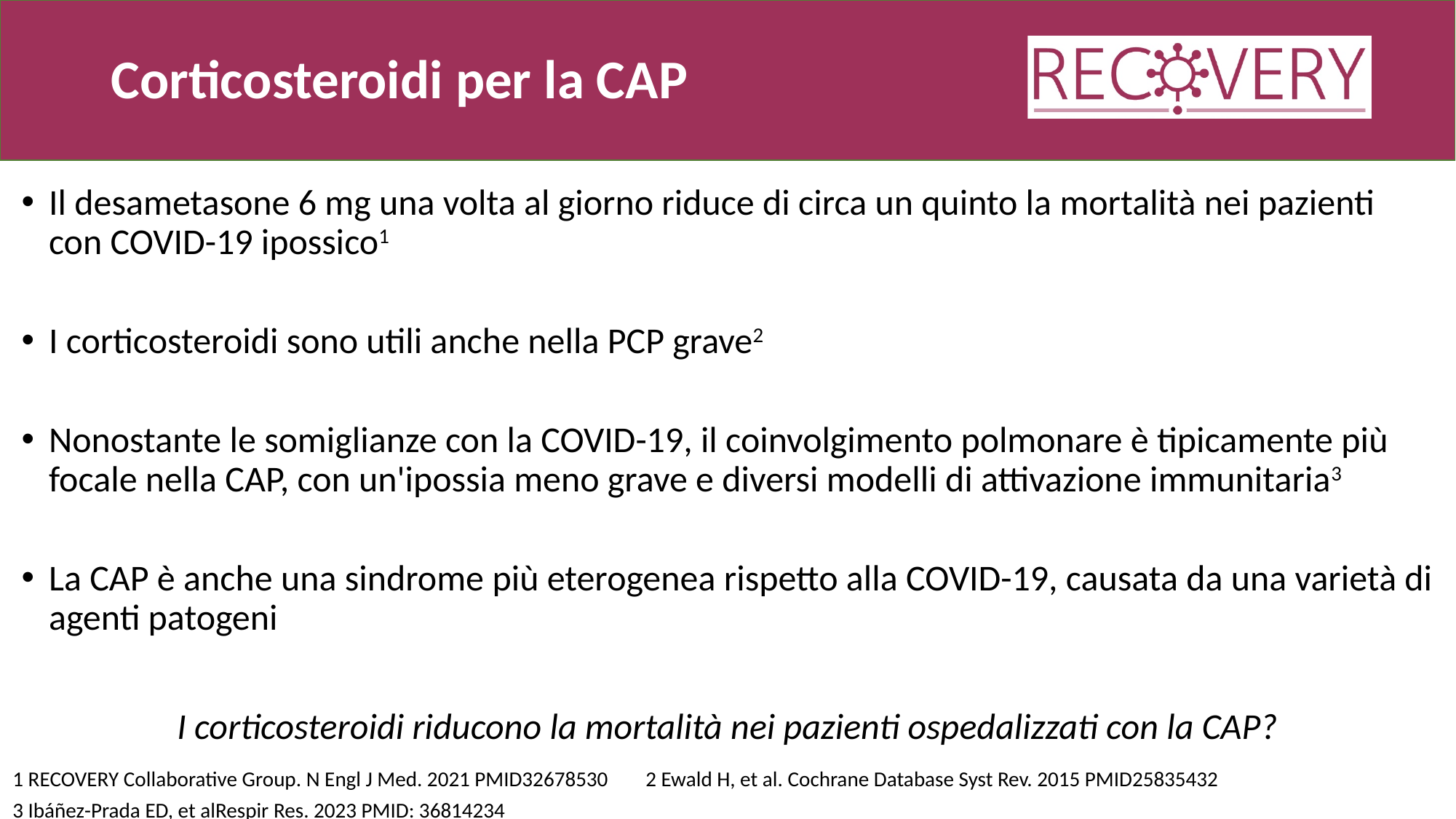

# Corticosteroidi per la CAP
Il desametasone 6 mg una volta al giorno riduce di circa un quinto la mortalità nei pazienti con COVID-19 ipossico1

I corticosteroidi sono utili anche nella PCP grave2

Nonostante le somiglianze con la COVID-19, il coinvolgimento polmonare è tipicamente più focale nella CAP, con un'ipossia meno grave e diversi modelli di attivazione immunitaria3

La CAP è anche una sindrome più eterogenea rispetto alla COVID-19, causata da una varietà di agenti patogeni

I corticosteroidi riducono la mortalità nei pazienti ospedalizzati con la CAP?

1 RECOVERY Collaborative Group. N Engl J Med. 2021 PMID32678530        2 Ewald H, et al. Cochrane Database Syst Rev. 2015 PMID25835432
3 Ibáñez-Prada ED, et alRespir Res. 2023 PMID: 36814234